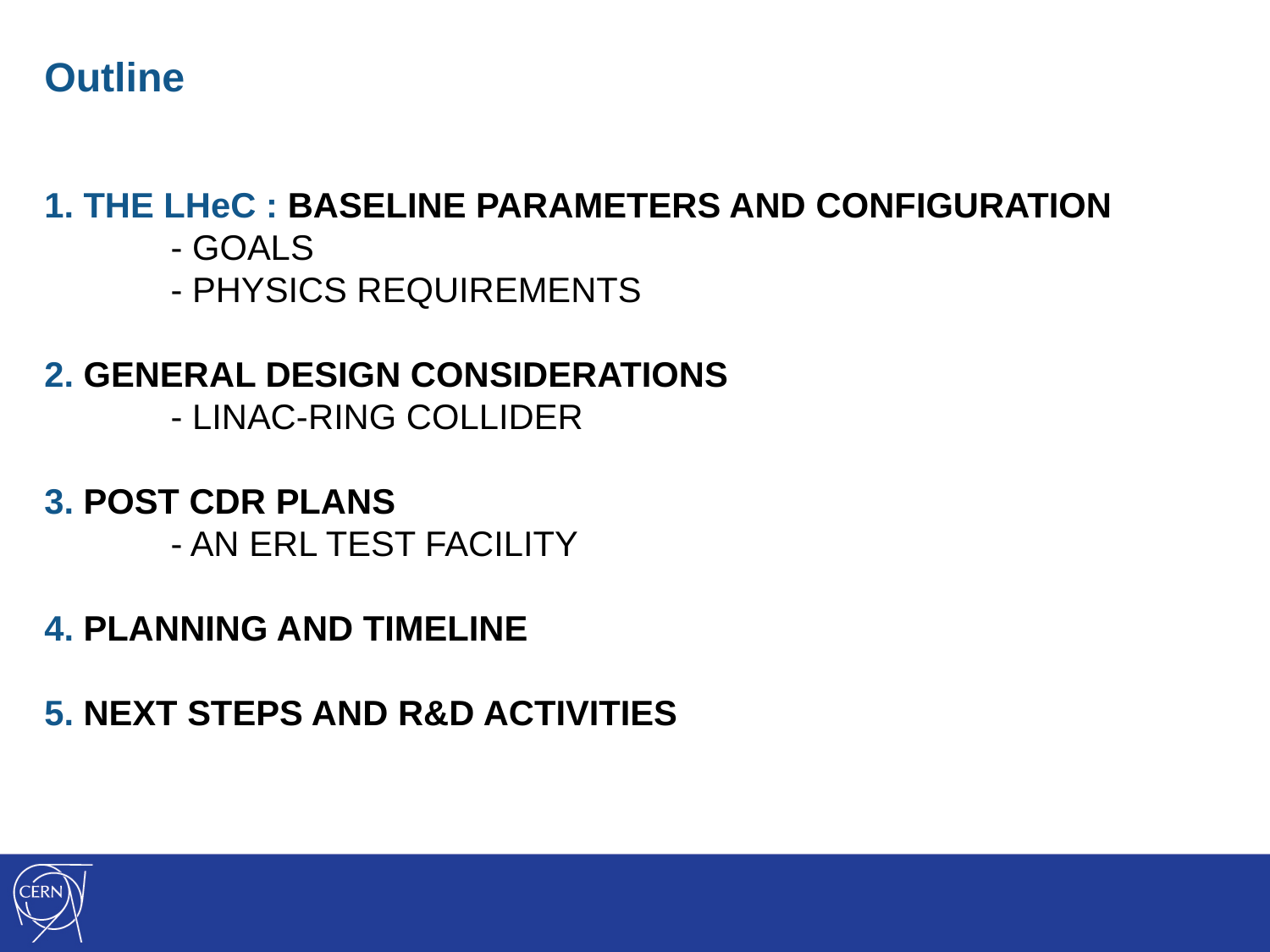

Outline
1. THE LHeC : Baseline parameters and configuration
             - Goals
             - physics requirements

2. General Design considerations
             - LINAC-Ring collider

3. Post cdr plans
             - an ERL test facility

4. Planning and timeline

5. Next steps and r&D activities